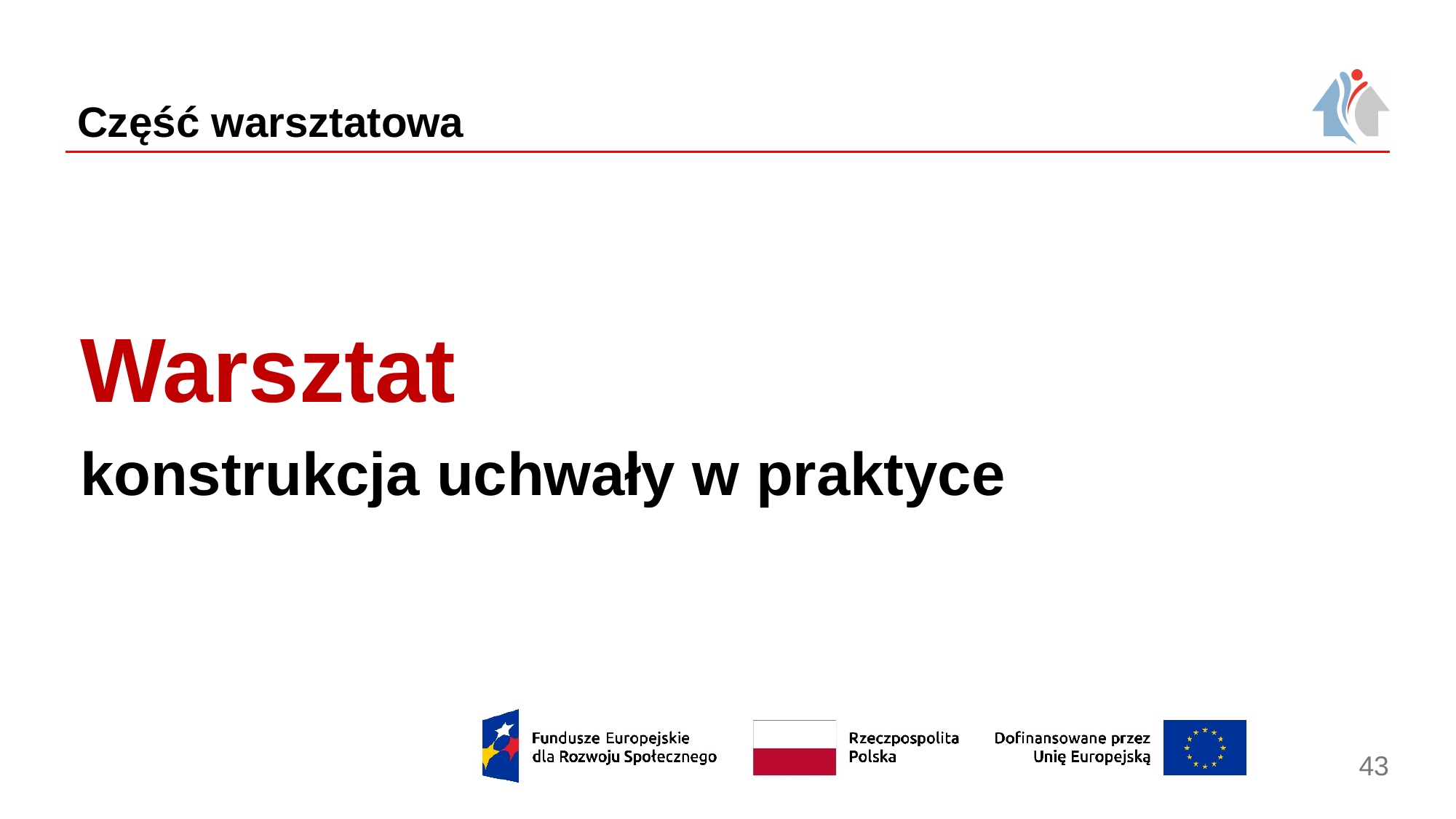

Część warsztatowa
# Warsztat konstrukcja uchwały w praktyce
43